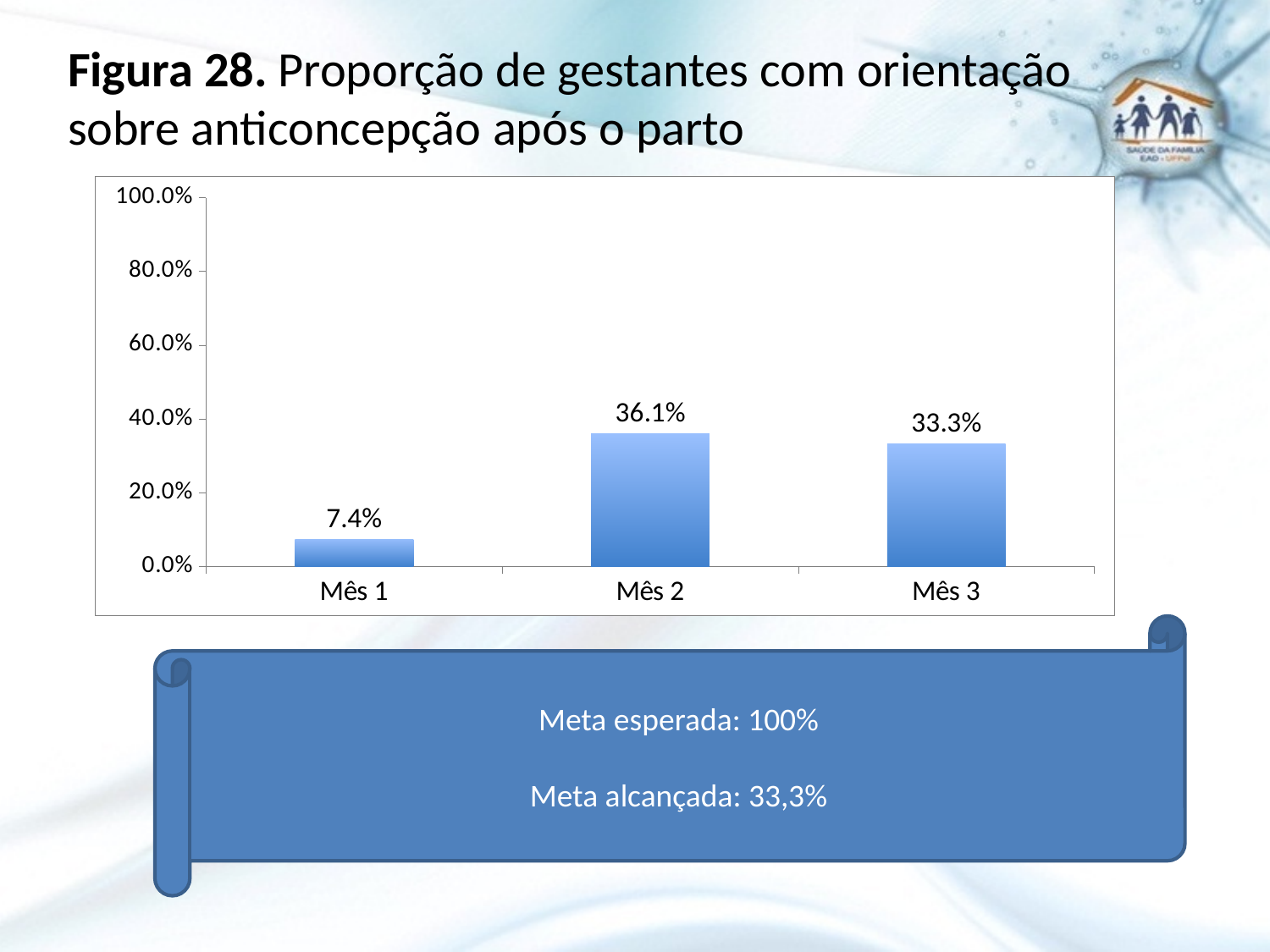

# Figura 28. Proporção de gestantes com orientação sobre anticoncepção após o parto

### Chart

| Category | Proporção de gestantes com orientação sobre anticoncepção após o parto |
|---|---|
| Mês 1 | 0.07407407407407407 |
| Mês 2 | 0.3611111111111111 |
| Mês 3 | 0.3333333333333333 |
Meta esperada: 100%

Meta alcançada: 33,3%